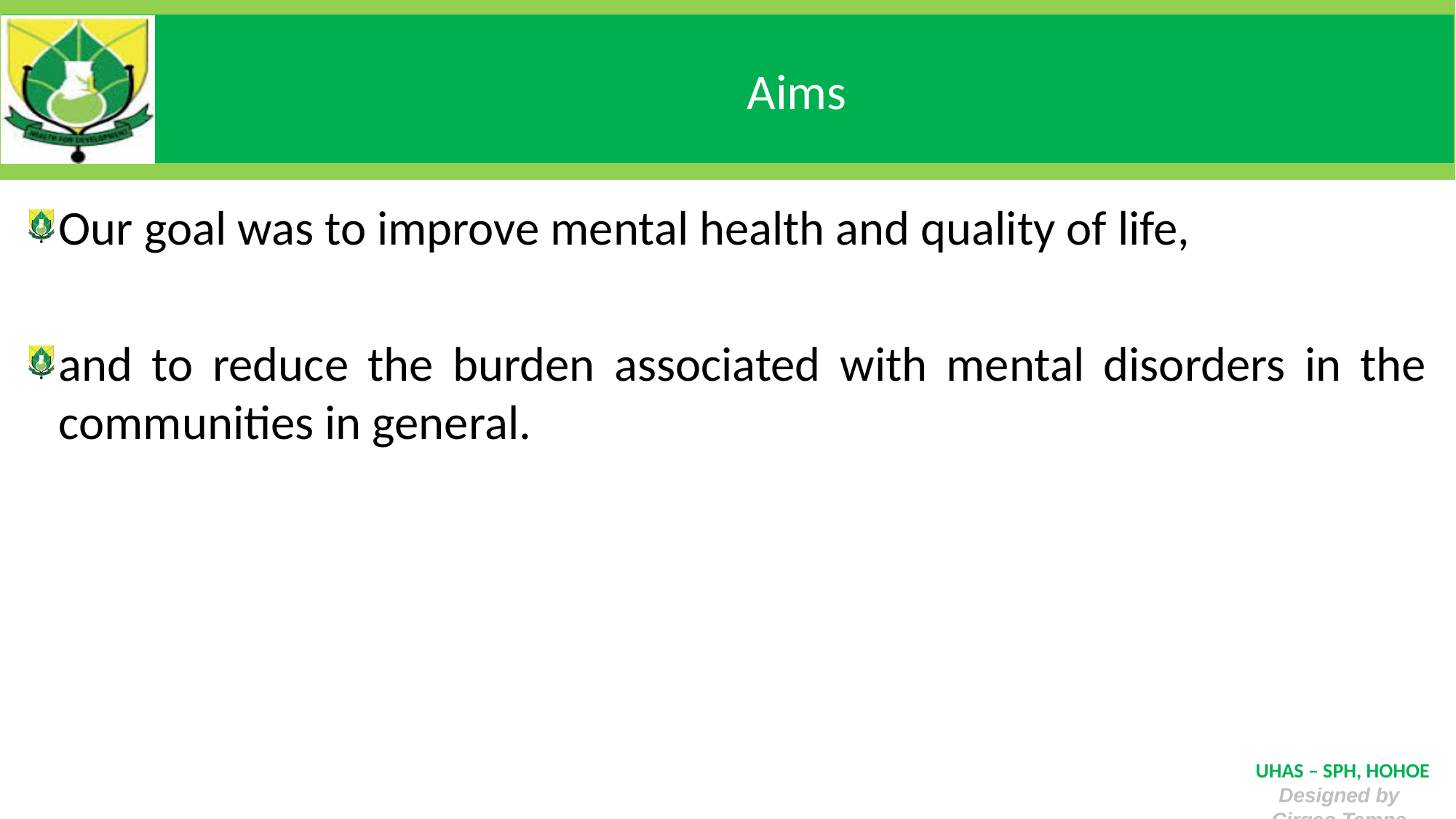

# Aims
Our goal was to improve mental health and quality of life,

and to reduce the burden associated with mental disorders in the communities in general.